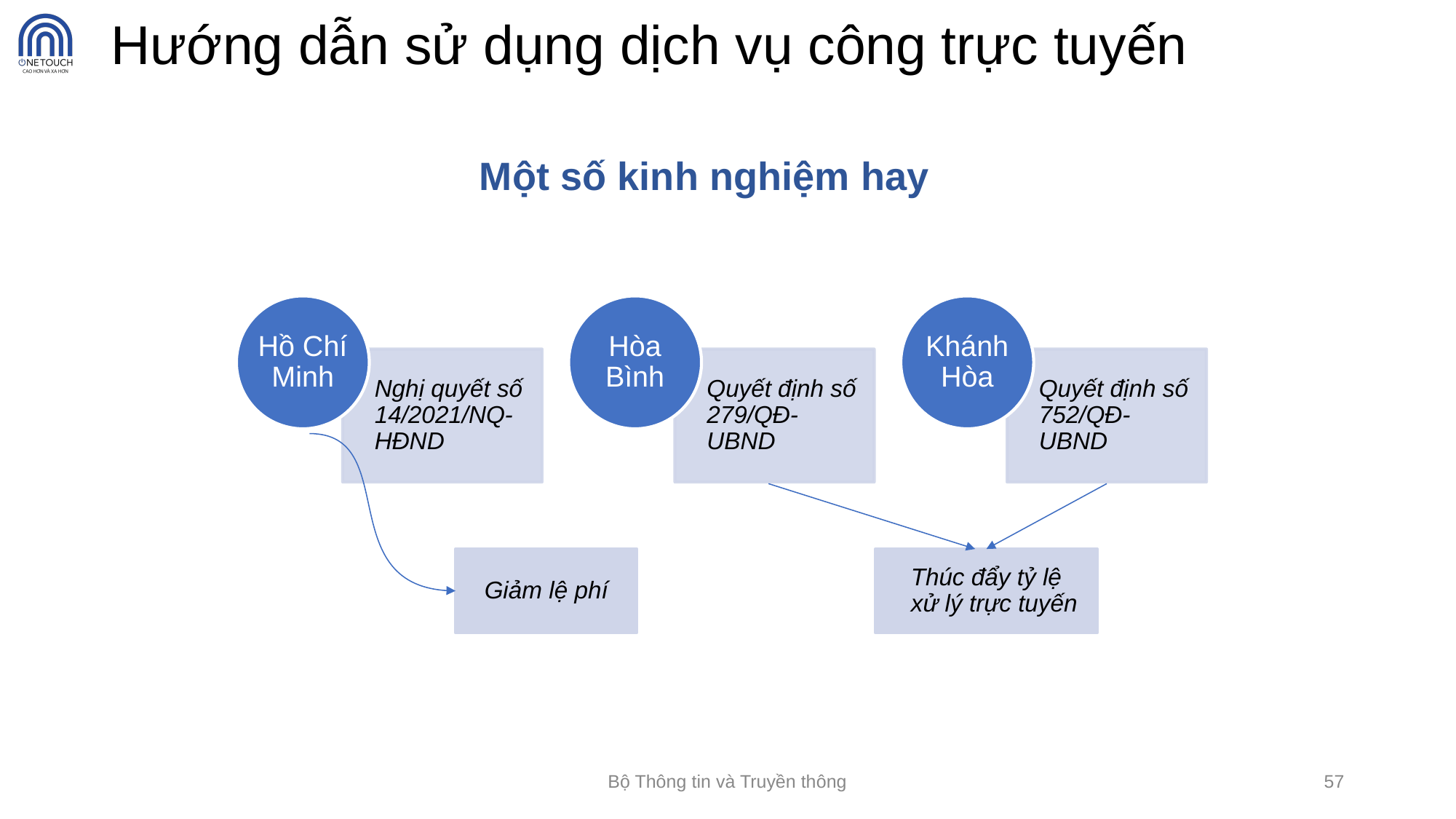

Hướng dẫn sử dụng dịch vụ công trực tuyến
Một số kinh nghiệm hay
Nghị quyết số 14/2021/NQ-HĐND
Hồ Chí Minh
Quyết định số 279/QĐ-UBND
Hòa Bình
Quyết định số 752/QĐ-UBND
Khánh Hòa

Giảm lệ phí

Thúc đẩy tỷ lệ xử lý trực tuyến
Bộ Thông tin và Truyền thông
57